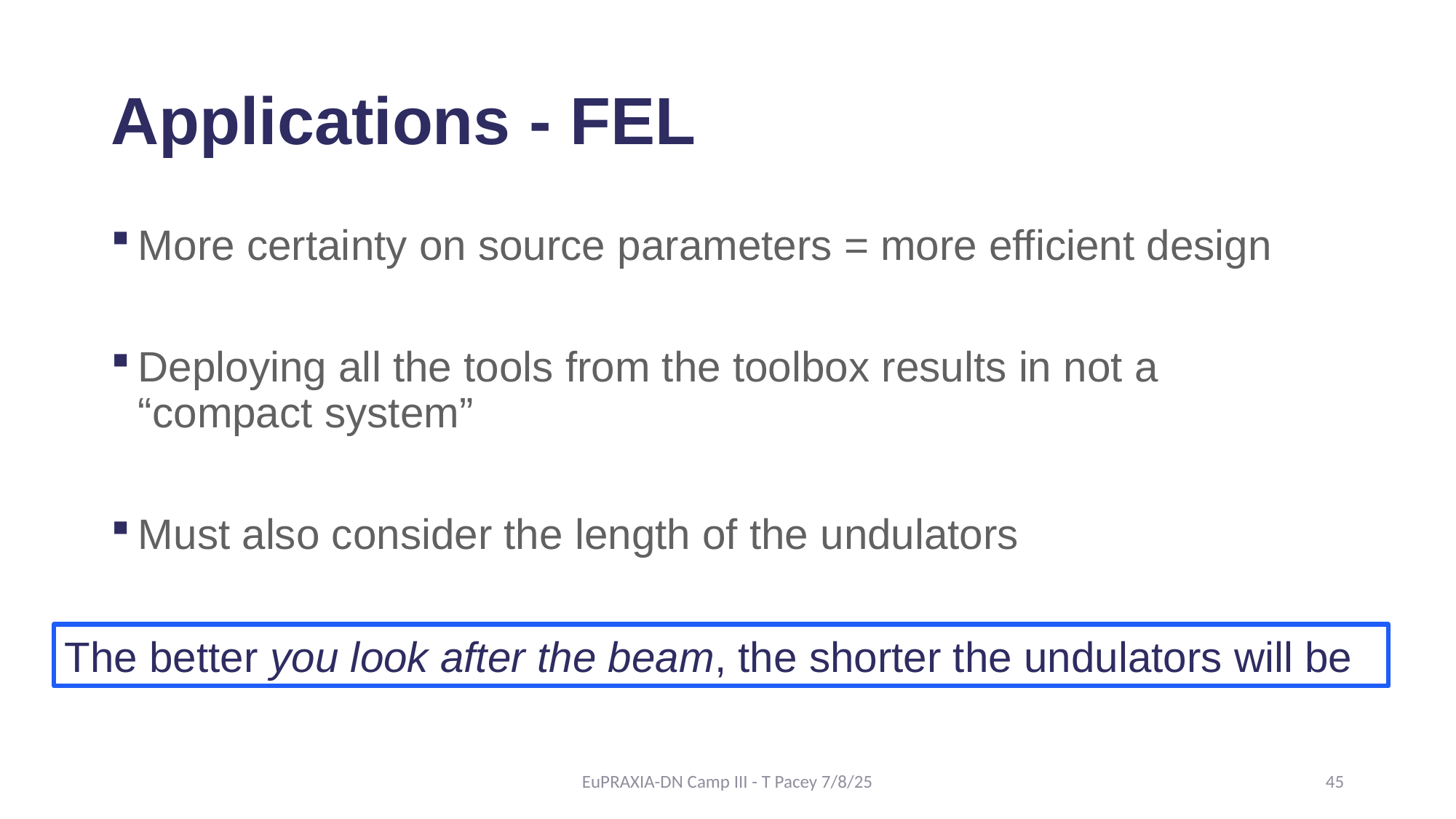

# Applications - FEL
More certainty on source parameters = more efficient design

Deploying all the tools from the toolbox results in not a “compact system”

Must also consider the length of the undulators

The better the beam, the shorter the undulators will be
The better you look after the beam, the shorter the undulators will be
EuPRAXIA-DN Camp III - T Pacey 7/8/25
45